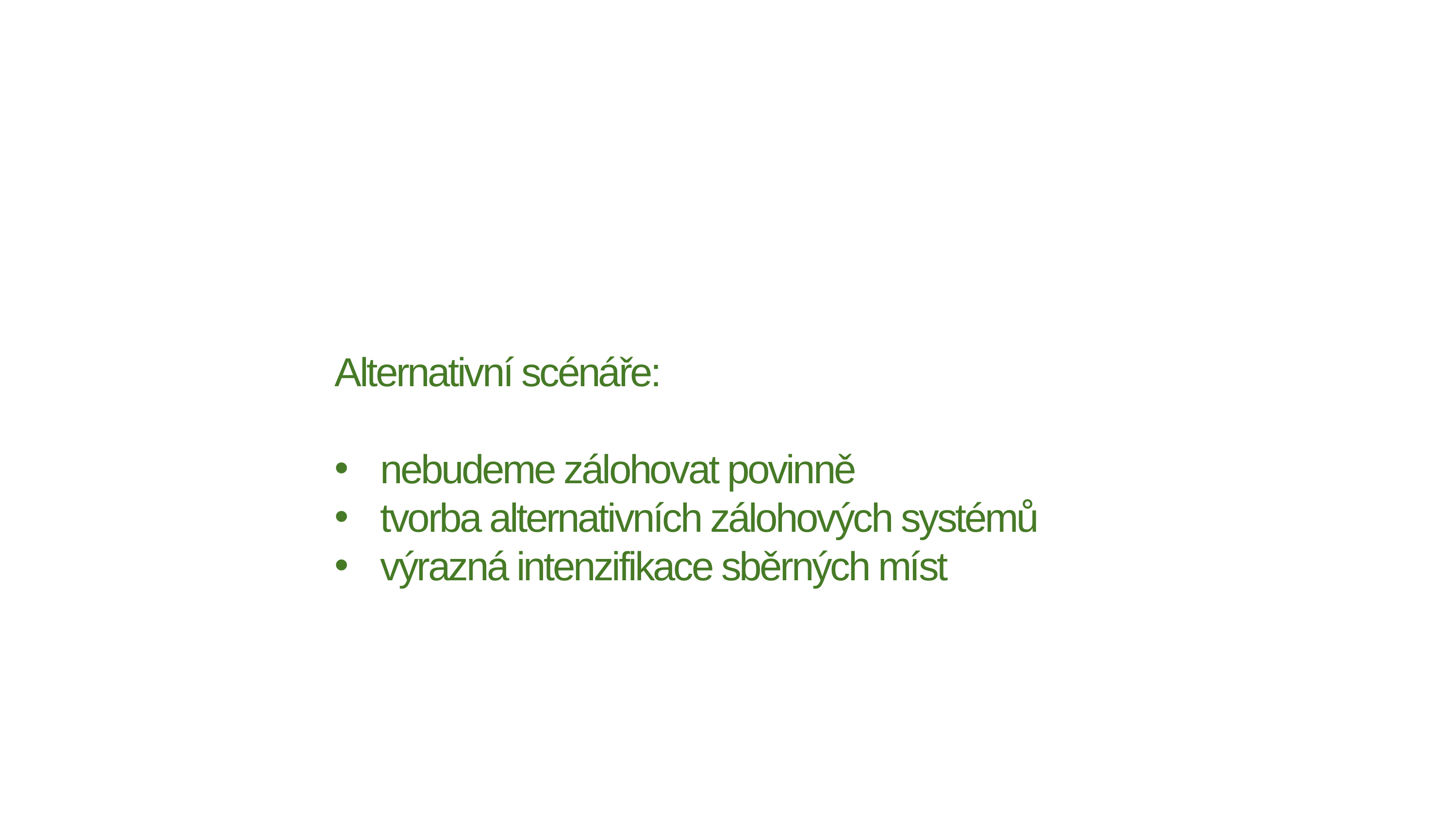

Alternativní scénáře:

nebudeme zálohovat povinně
tvorba alternativních zálohových systémů
výrazná intenzifikace sběrných míst